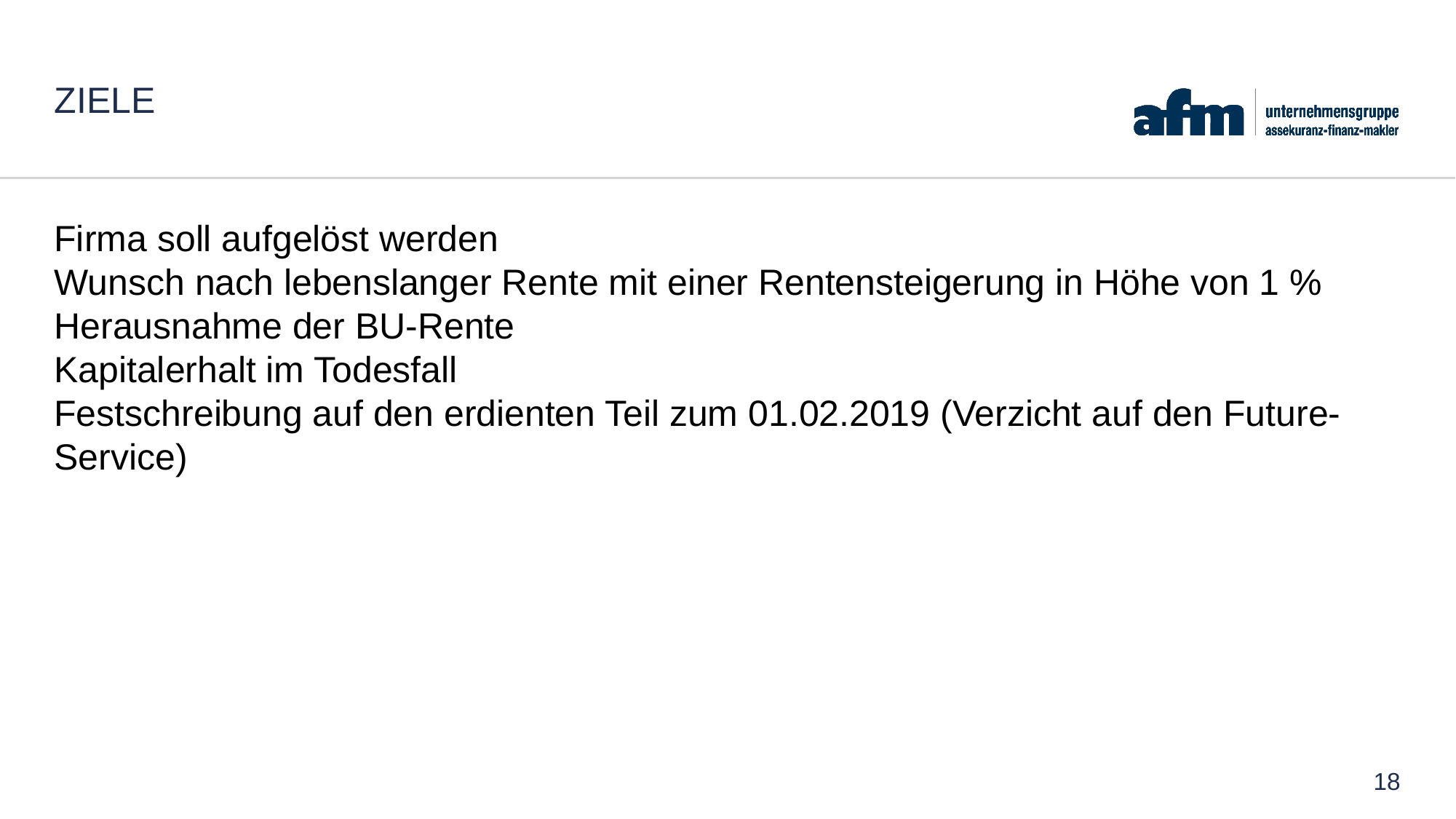

# Ziele
Firma soll aufgelöst werden
Wunsch nach lebenslanger Rente mit einer Rentensteigerung in Höhe von 1 %
Herausnahme der BU-Rente
Kapitalerhalt im Todesfall
Festschreibung auf den erdienten Teil zum 01.02.2019 (Verzicht auf den Future-Service)
18